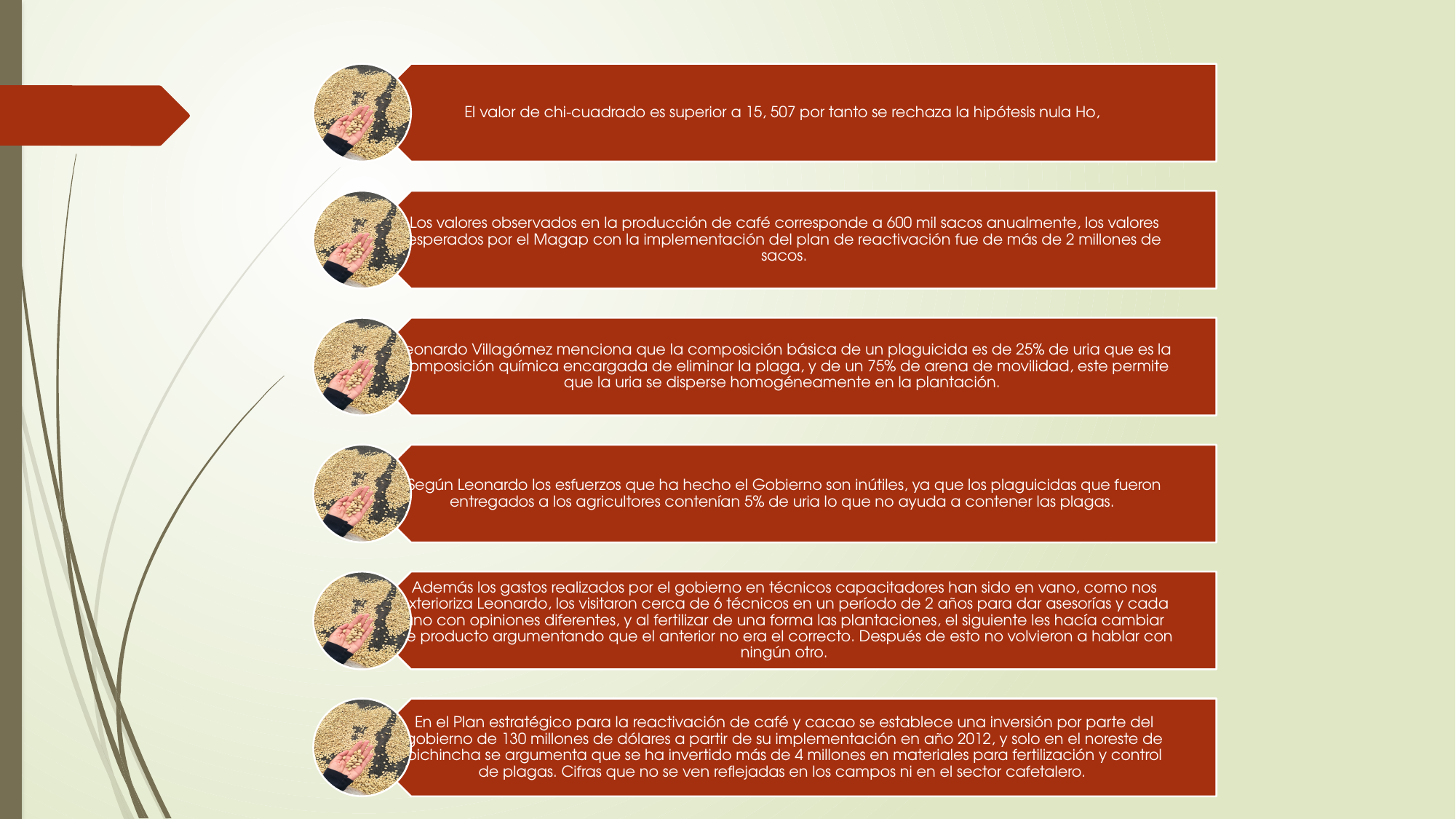

El valor de chi-cuadrado es superior a 15, 507 por tanto se rechaza la hipótesis nula Ho,
Los valores observados en la producción de café corresponde a 600 mil sacos anualmente, los valores esperados por el Magap con la implementación del plan de reactivación fue de más de 2 millones de sacos.
Leonardo Villagómez menciona que la composición básica de un plaguicida es de 25% de uria que es la composición química encargada de eliminar la plaga, y de un 75% de arena de movilidad, este permite que la uria se disperse homogéneamente en la plantación.
Según Leonardo los esfuerzos que ha hecho el Gobierno son inútiles, ya que los plaguicidas que fueron entregados a los agricultores contenían 5% de uria lo que no ayuda a contener las plagas.
Además los gastos realizados por el gobierno en técnicos capacitadores han sido en vano, como nos exterioriza Leonardo, los visitaron cerca de 6 técnicos en un período de 2 años para dar asesorías y cada uno con opiniones diferentes, y al fertilizar de una forma las plantaciones, el siguiente les hacía cambiar de producto argumentando que el anterior no era el correcto. Después de esto no volvieron a hablar con ningún otro.
En el Plan estratégico para la reactivación de café y cacao se establece una inversión por parte del gobierno de 130 millones de dólares a partir de su implementación en año 2012, y solo en el noreste de pichincha se argumenta que se ha invertido más de 4 millones en materiales para fertilización y control de plagas. Cifras que no se ven reflejadas en los campos ni en el sector cafetalero.